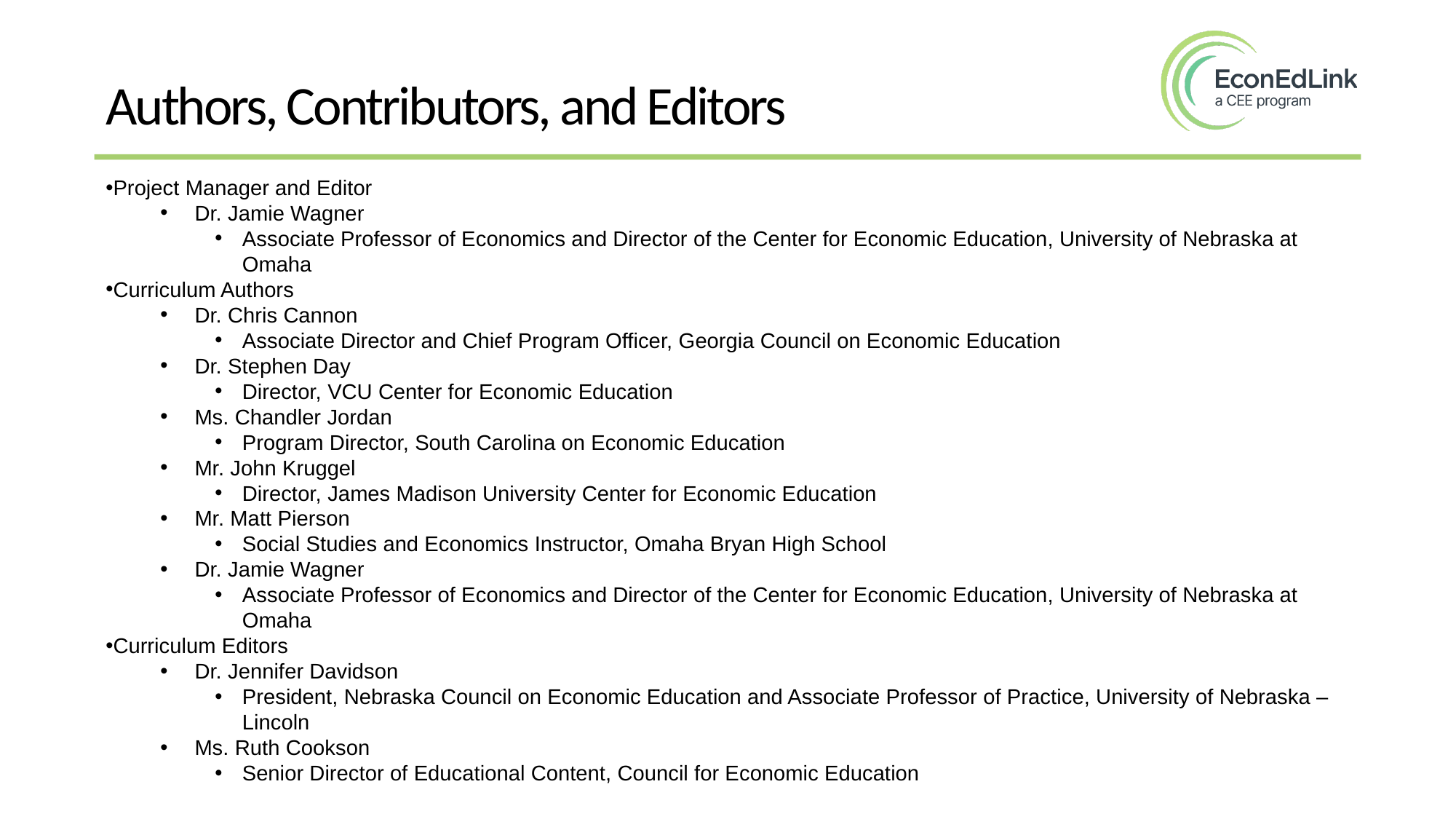

Authors, Contributors, and Editors
Project Manager and Editor
Dr. Jamie Wagner
Associate Professor of Economics and Director of the Center for Economic Education, University of Nebraska at Omaha
Curriculum Authors
Dr. Chris Cannon
Associate Director and Chief Program Officer, Georgia Council on Economic Education
Dr. Stephen Day
Director, VCU Center for Economic Education
Ms. Chandler Jordan
Program Director, South Carolina on Economic Education
Mr. John Kruggel
Director, James Madison University Center for Economic Education
Mr. Matt Pierson
Social Studies and Economics Instructor, Omaha Bryan High School
Dr. Jamie Wagner
Associate Professor of Economics and Director of the Center for Economic Education, University of Nebraska at Omaha
Curriculum Editors
Dr. Jennifer Davidson
President, Nebraska Council on Economic Education and Associate Professor of Practice, University of Nebraska –Lincoln
Ms. Ruth Cookson
Senior Director of Educational Content, Council for Economic Education